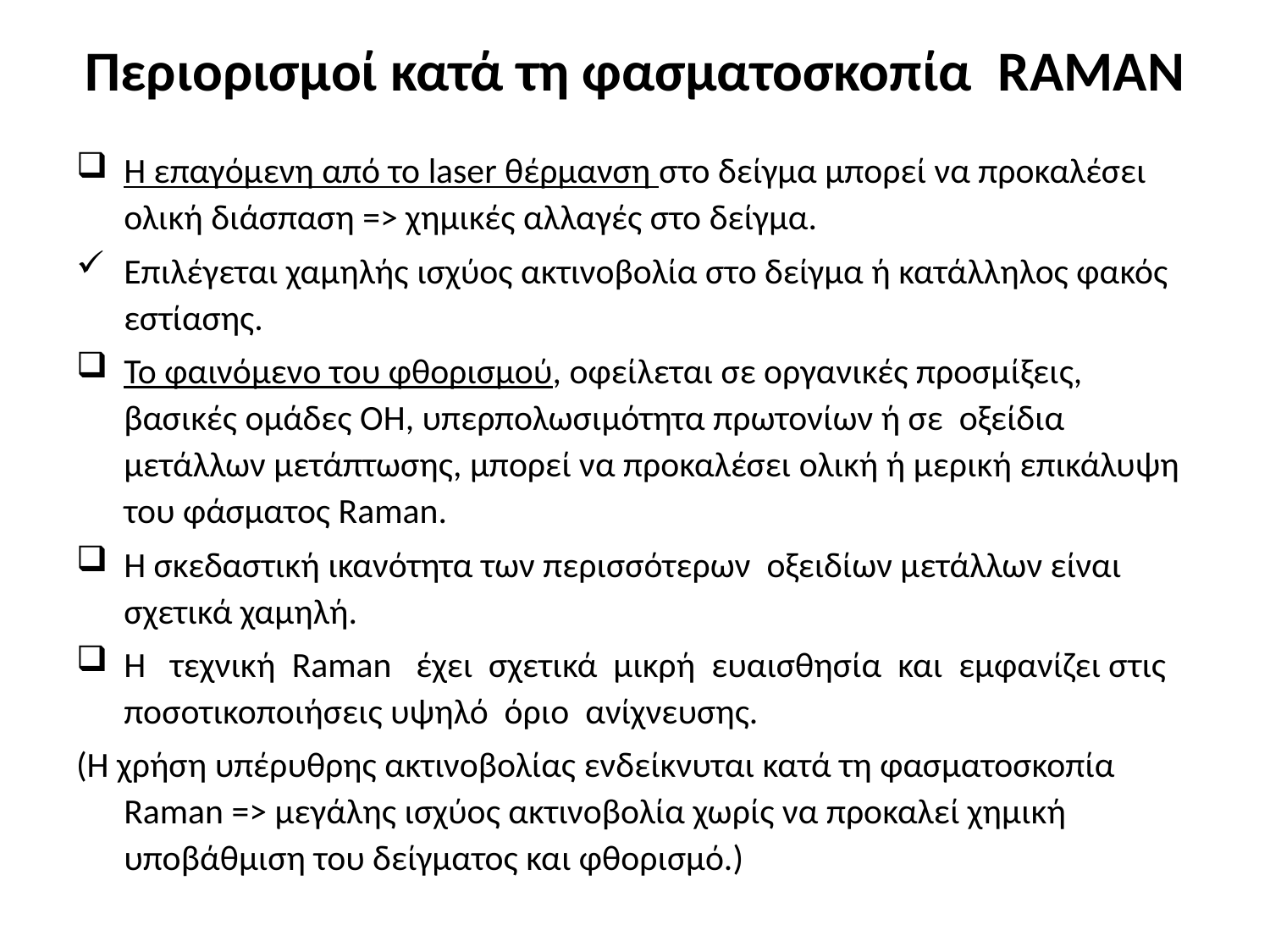

# Περιορισμοί κατά τη φασματοσκοπία  RAMAN
Η επαγόμενη από το laser θέρμανση στο δείγμα μπορεί να προκαλέσει   ολική διάσπαση => χημικές αλλαγές στο δείγμα.
Επιλέγεται χαμηλής ισχύος ακτινοβολία στο δείγμα ή κατάλληλος φακός εστίασης.
Το φαινόμενο του φθορισμού, οφείλεται σε οργανικές προσμίξεις, βασικές ομάδες ΟΗ, υπερπολωσιμότητα πρωτονίων ή σε  οξείδια μετάλλων μετάπτωσης, μπορεί να προκαλέσει ολική ή μερική επικάλυψη του φάσματος Raman.
Η σκεδαστική ικανότητα των περισσότερων  οξειδίων μετάλλων είναι σχετικά χαμηλή.
Η   τεχνική  Raman   έχει  σχετικά  μικρή  ευαισθησία  και  εμφανίζει στις  ποσοτικοποιήσεις υψηλό  όριο  ανίχνευσης.
(Η χρήση υπέρυθρης ακτινοβολίας ενδείκνυται κατά τη φασματοσκοπία Raman => μεγάλης ισχύος ακτινοβολία χωρίς να προκαλεί χημική υποβάθμιση του δείγματος και φθορισμό.)